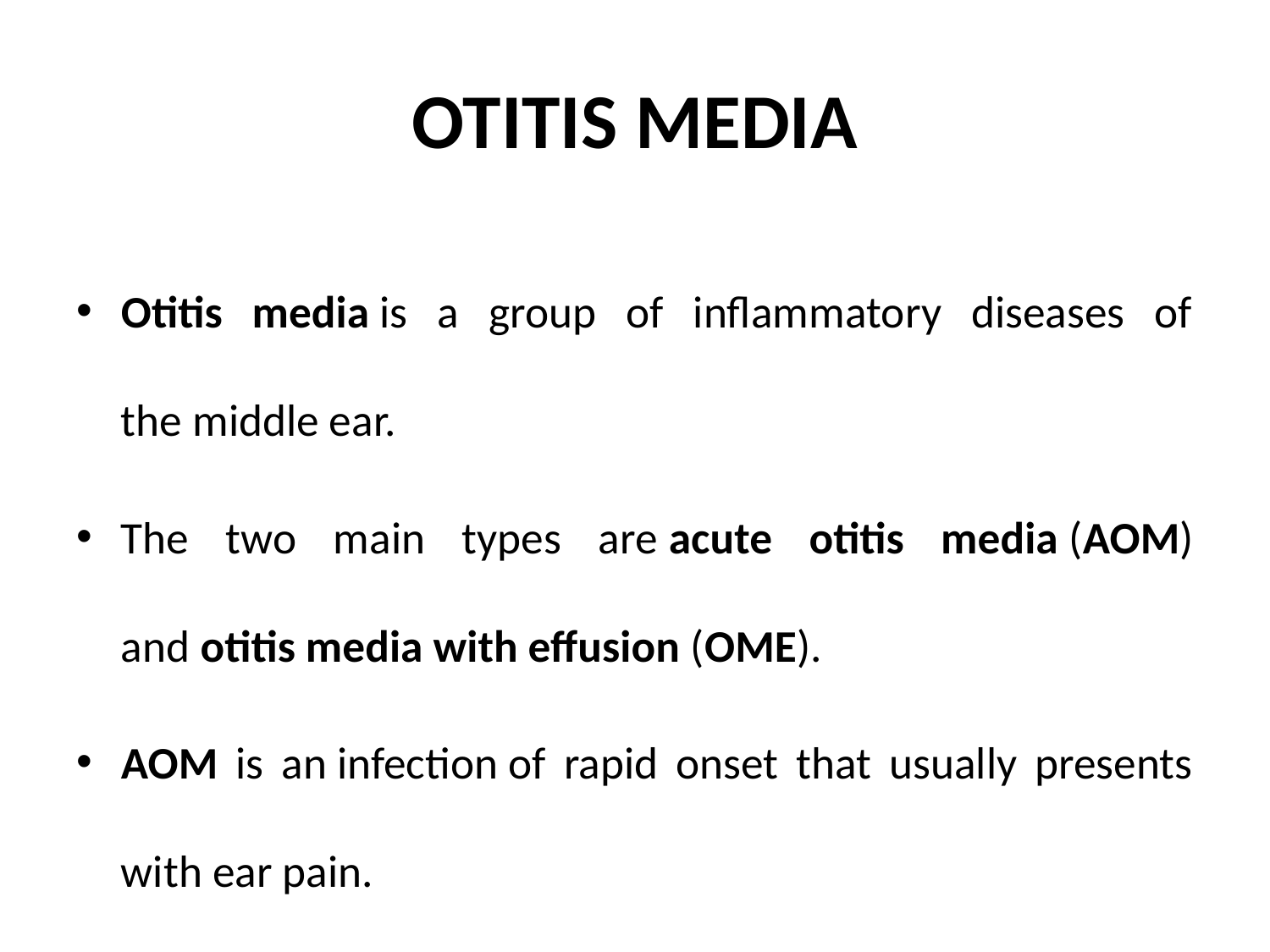

# OTITIS MEDIA
Otitis media is a group of inflammatory diseases of the middle ear.
The two main types are acute otitis media (AOM) and otitis media with effusion (OME).
AOM is an infection of rapid onset that usually presents with ear pain.